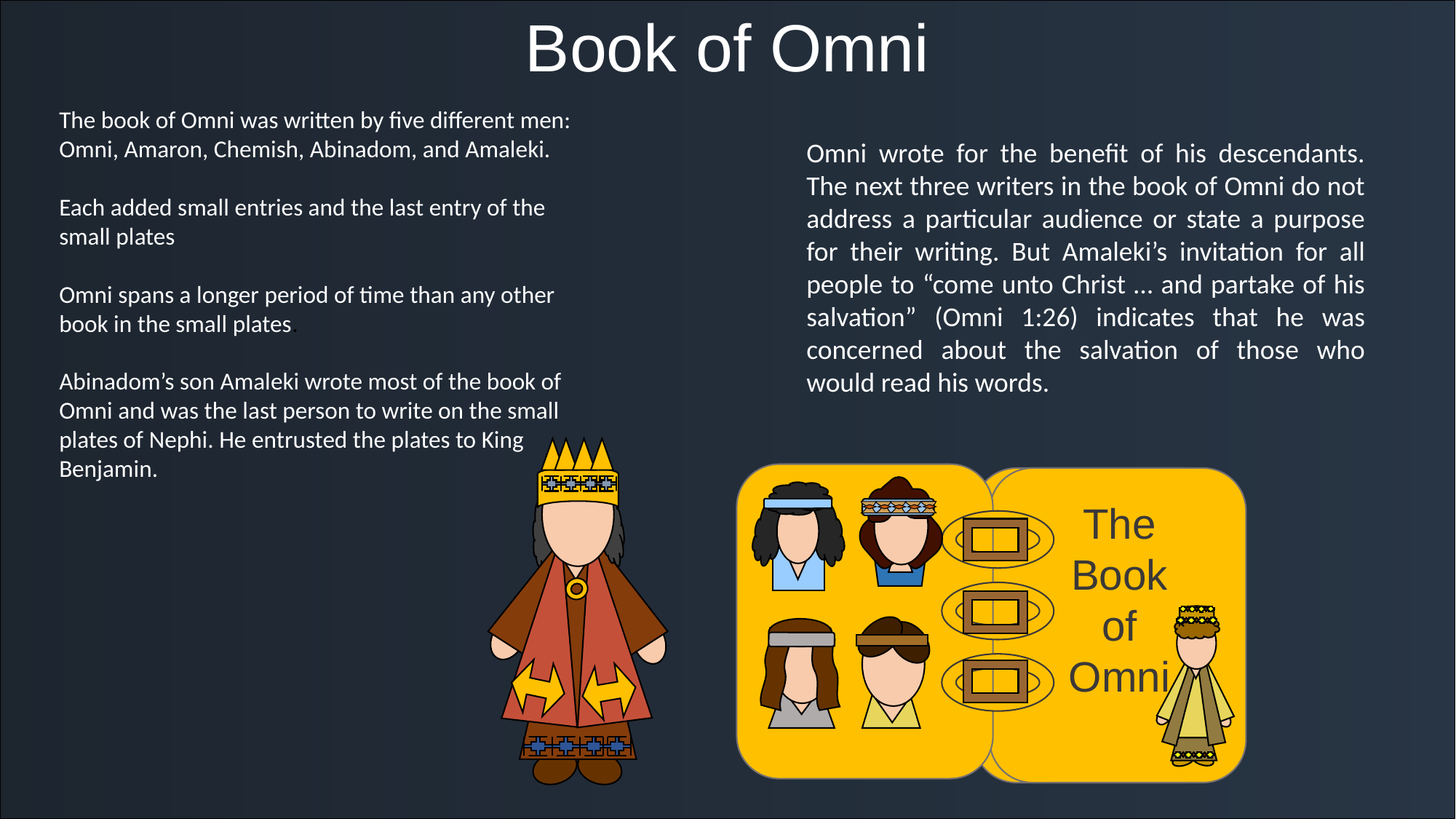

Book of Omni
The book of Omni was written by five different men:
Omni, Amaron, Chemish, Abinadom, and Amaleki.

Each added small entries and the last entry of the small plates

Omni spans a longer period of time than any other book in the small plates.

Abinadom’s son Amaleki wrote most of the book of Omni and was the last person to write on the small plates of Nephi. He entrusted the plates to King Benjamin.

Omni wrote for the benefit of his descendants. The next three writers in the book of Omni do not address a particular audience or state a purpose for their writing. But Amaleki’s invitation for all people to “come unto Christ … and partake of his salvation” (Omni 1:26) indicates that he was concerned about the salvation of those who would read his words.

The Book of Omni